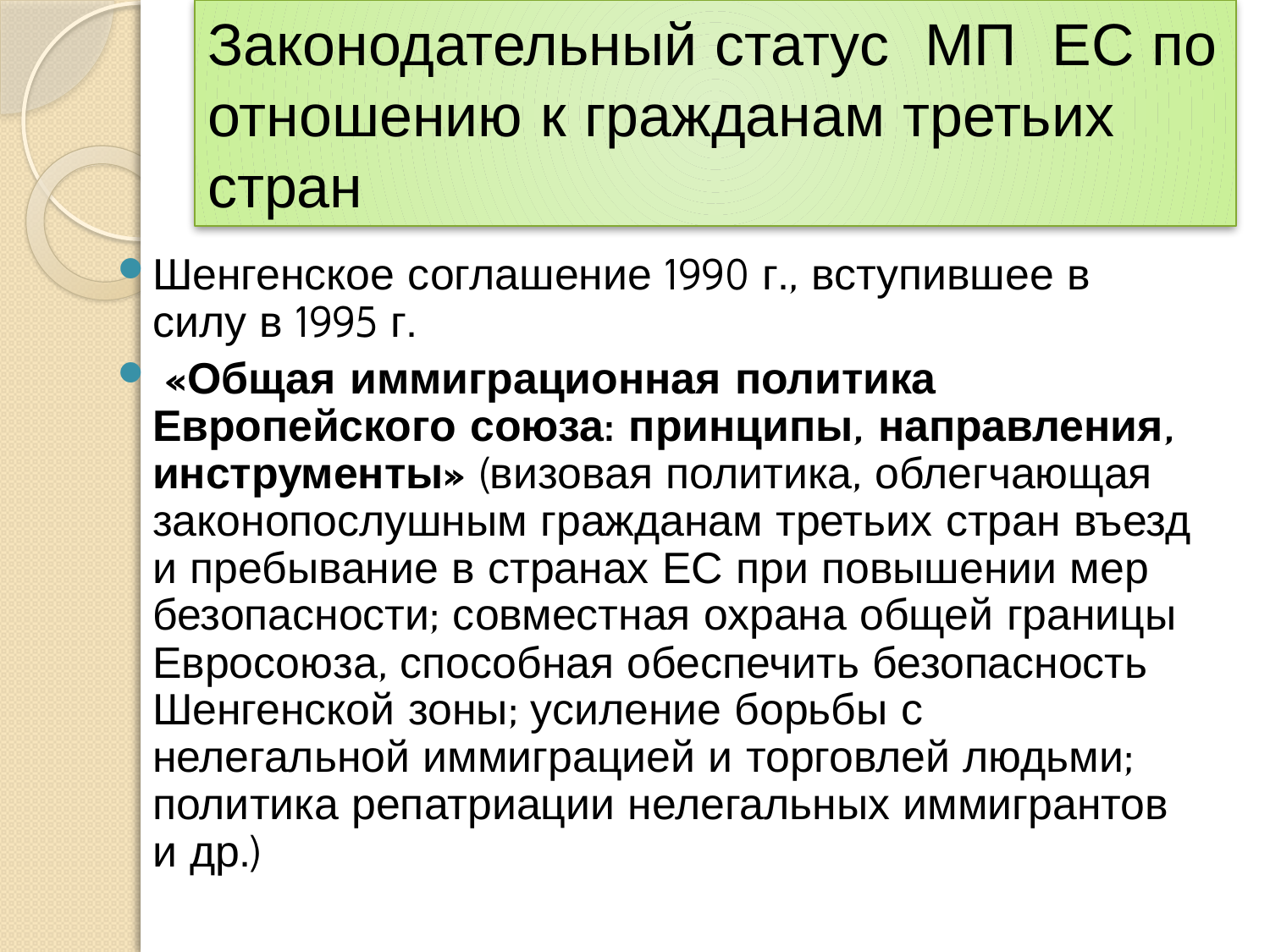

# Законодательный статус  МП  ЕС по отношению к гражданам третьих стран
Шенгенское соглашение 1990 г., вступившее в силу в 1995 г.
 «Общая иммиграционная политика Европейского союза: принципы, направления, инструменты» (визовая политика, облегчающая законопослушным гражданам третьих стран въезд и пребывание в странах ЕС при повышении мер безопасности; совместная охрана общей границы Евросоюза, способная обеспечить безопасность Шенгенской зоны; усиление борьбы с нелегальной иммиграцией и торговлей людьми; политика репатриации нелегальных иммигрантов и др.)